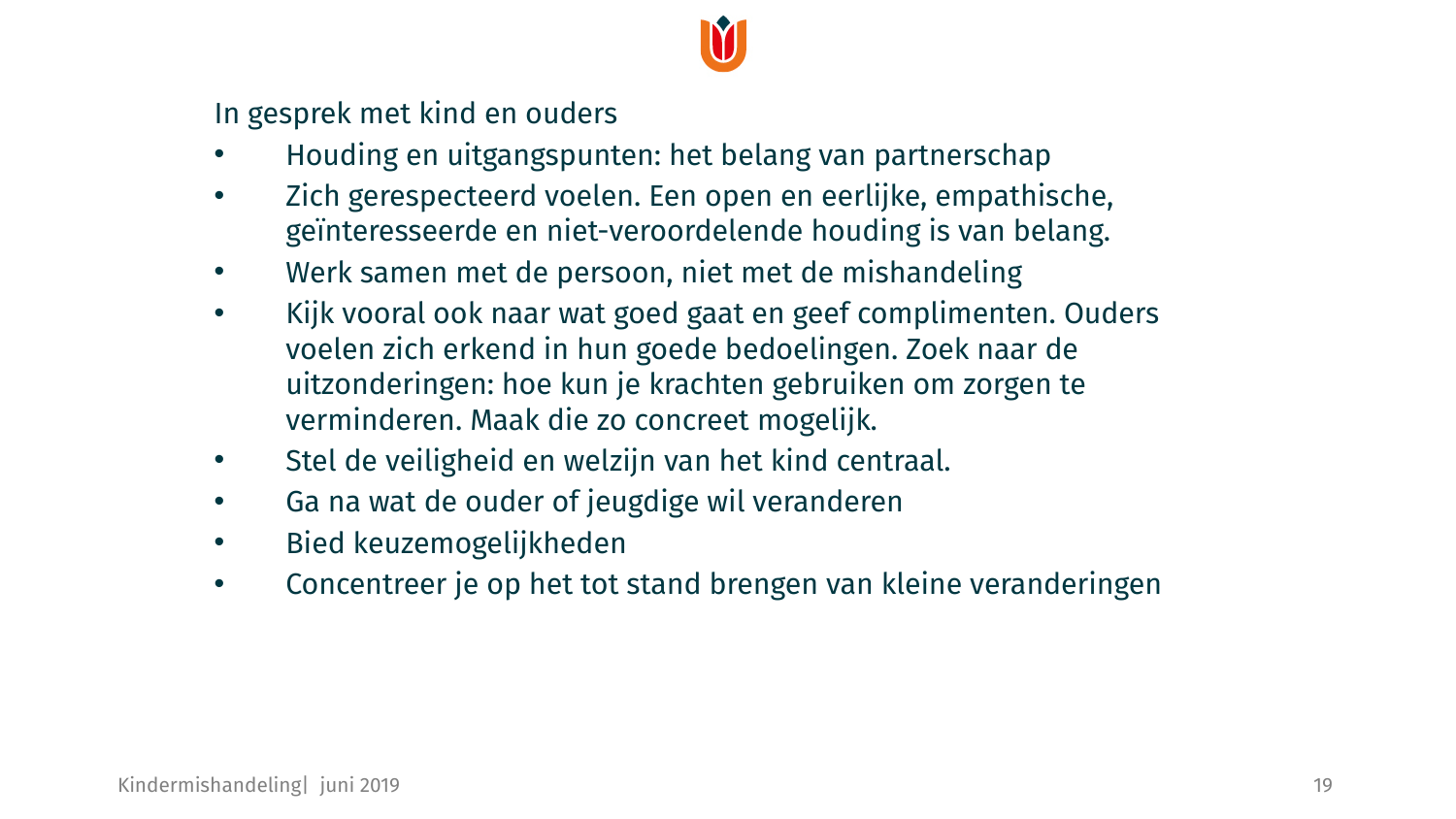

In gesprek met kind en ouders
Houding en uitgangspunten: het belang van partnerschap
Zich gerespecteerd voelen. Een open en eerlijke, empathische, geïnteresseerde en niet-veroordelende houding is van belang.
Werk samen met de persoon, niet met de mishandeling
Kijk vooral ook naar wat goed gaat en geef complimenten. Ouders voelen zich erkend in hun goede bedoelingen. Zoek naar de uitzonderingen: hoe kun je krachten gebruiken om zorgen te verminderen. Maak die zo concreet mogelijk.
Stel de veiligheid en welzijn van het kind centraal.
Ga na wat de ouder of jeugdige wil veranderen
Bied keuzemogelijkheden
Concentreer je op het tot stand brengen van kleine veranderingen

#
Kindermishandeling|  juni 2019
19